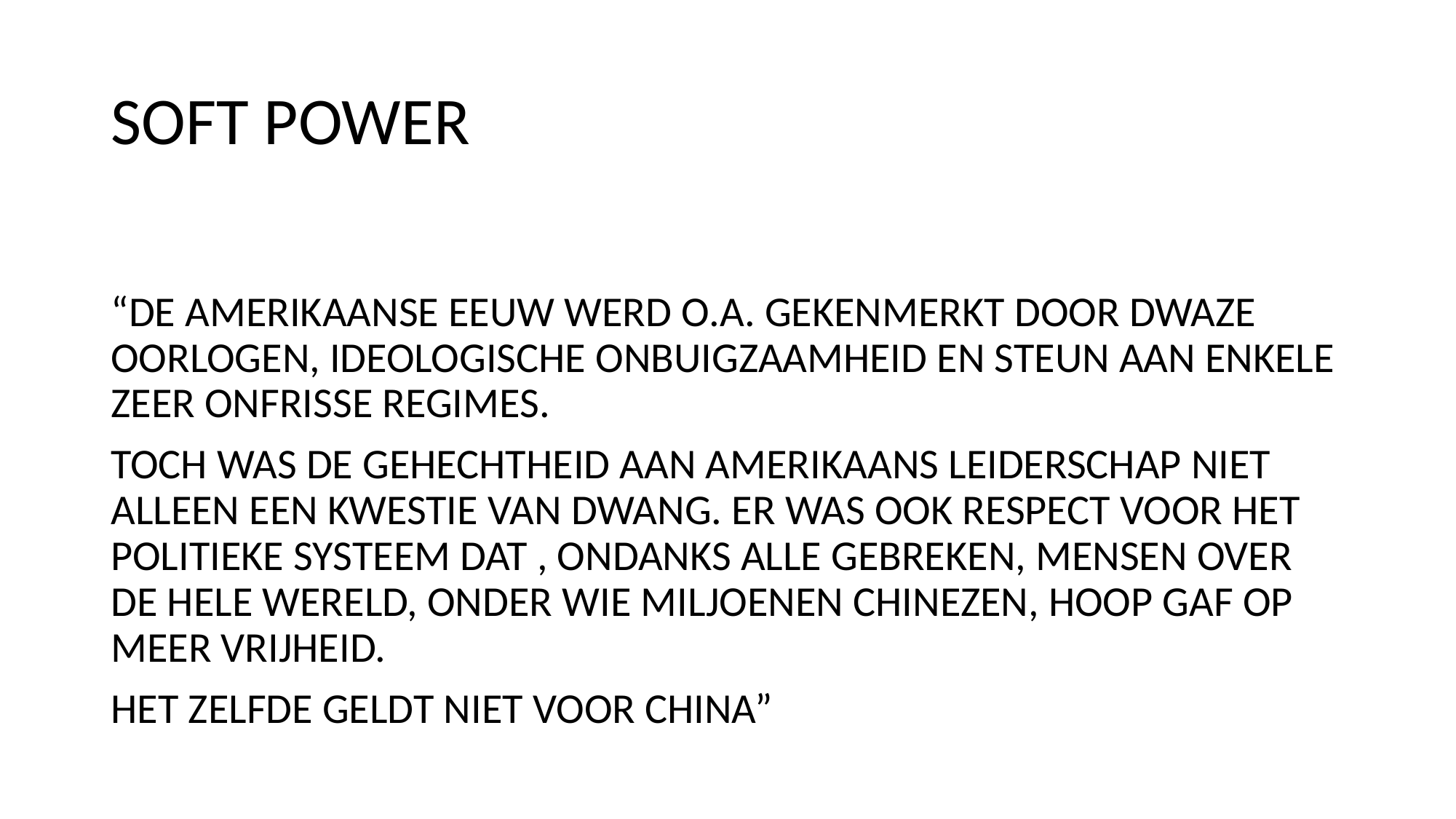

# SOFT POWER

“DE AMERIKAANSE EEUW WERD O.A. GEKENMERKT DOOR DWAZE OORLOGEN, IDEOLOGISCHE ONBUIGZAAMHEID EN STEUN AAN ENKELE ZEER ONFRISSE REGIMES.
TOCH WAS DE GEHECHTHEID AAN AMERIKAANS LEIDERSCHAP NIET ALLEEN EEN KWESTIE VAN DWANG. ER WAS OOK RESPECT VOOR HET POLITIEKE SYSTEEM DAT , ONDANKS ALLE GEBREKEN, MENSEN OVER DE HELE WERELD, ONDER WIE MILJOENEN CHINEZEN, HOOP GAF OP MEER VRIJHEID.
HET ZELFDE GELDT NIET VOOR CHINA”